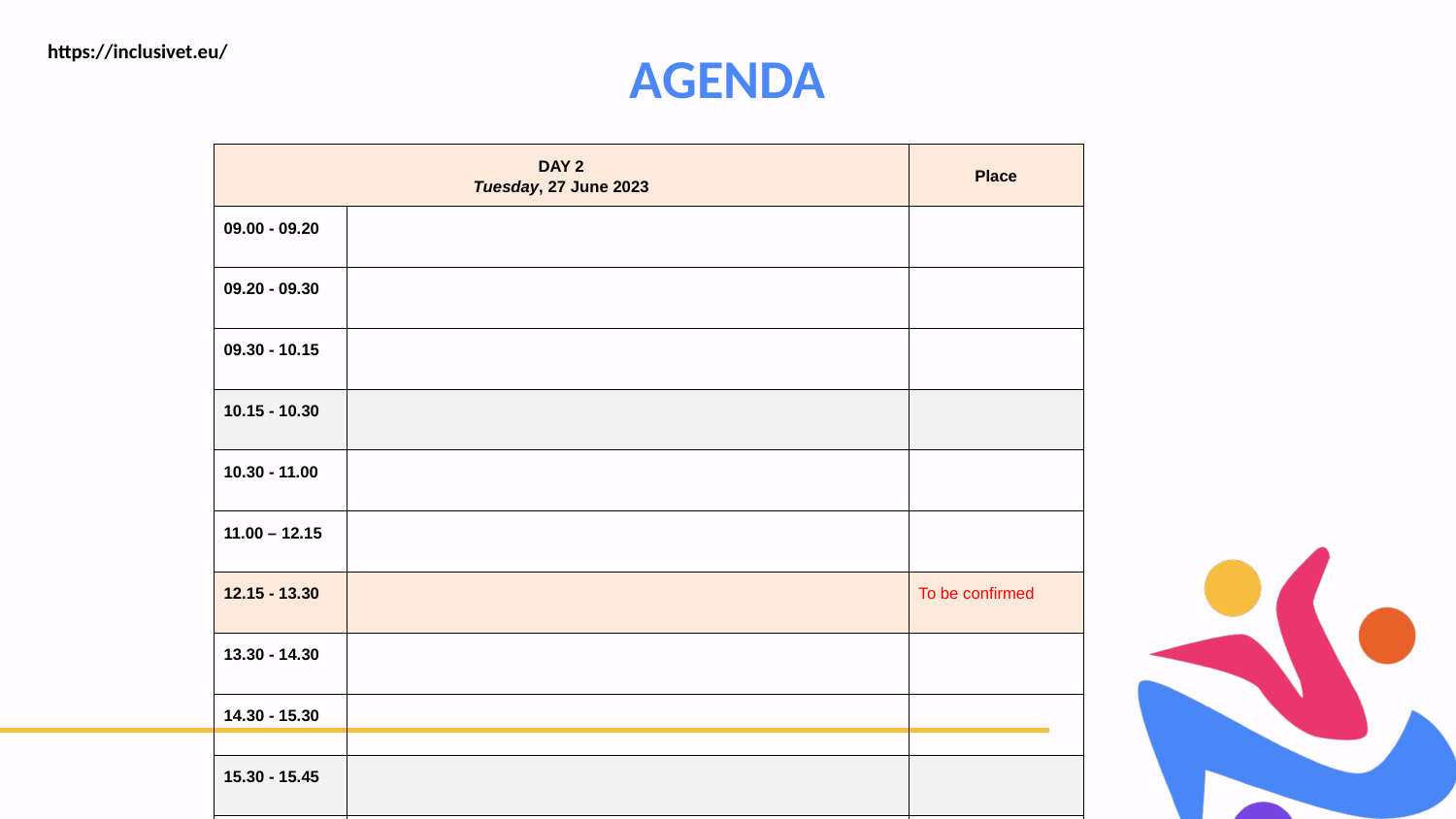

# AGENDA
| DAY 2 Tuesday, 27 June 2023 |  | Place |
| --- | --- | --- |
| 09.00 - 09.20 |  |  |
| 09.20 - 09.30 |  |  |
| 09.30 - 10.15 |  |  |
| 10.15 - 10.30 |  |  |
| 10.30 - 11.00 |  |  |
| 11.00 – 12.15 |  |  |
| 12.15 - 13.30 |  | To be confirmed |
| 13.30 - 14.30 |  |  |
| 14.30 - 15.30 |  |  |
| 15.30 - 15.45 |  |  |
| 15.45 - 17.00 |  |  |
| 19.30 |  | To be confirmed |